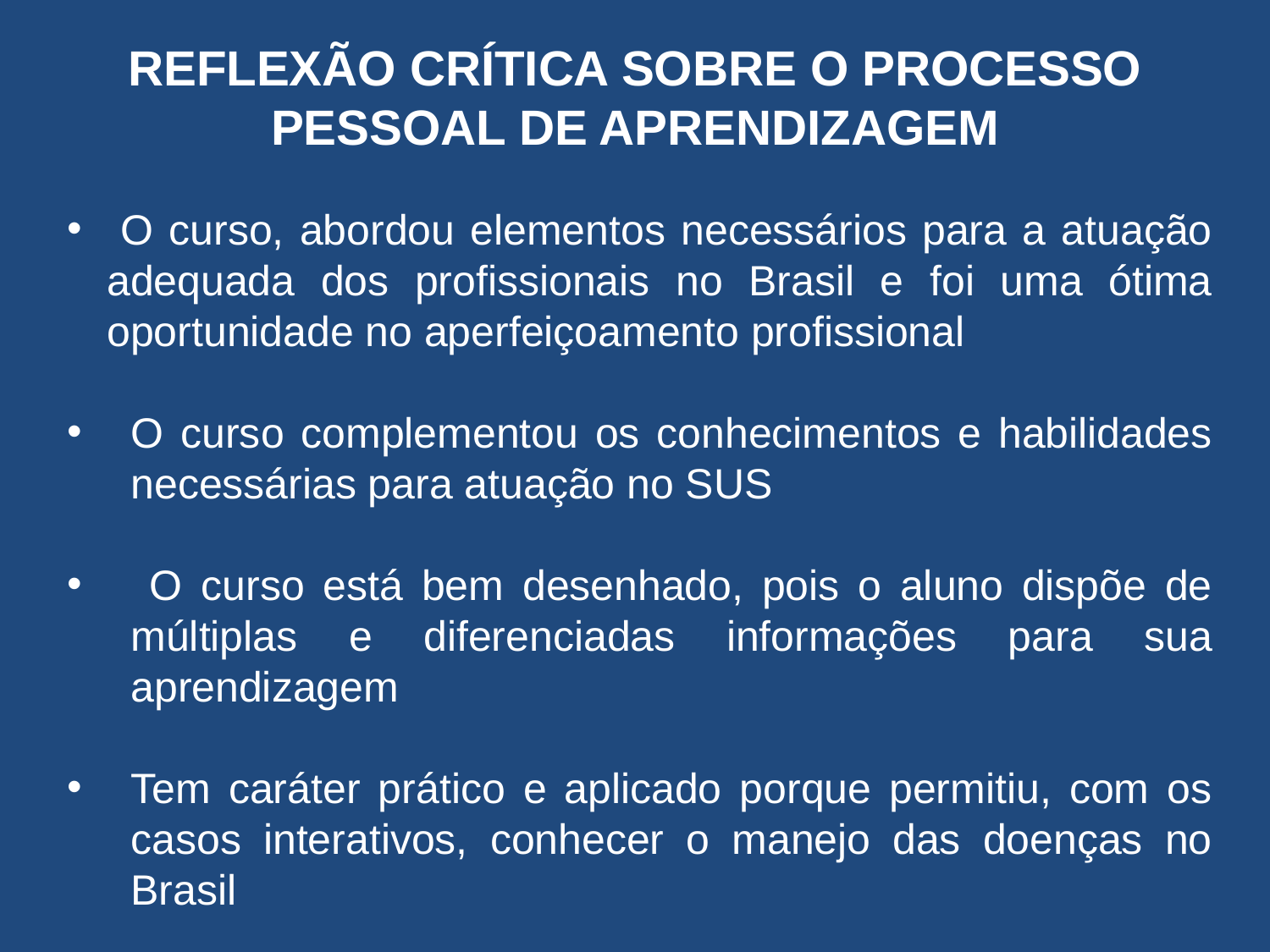

# REFLEXÃO CRÍTICA SOBRE O PROCESSO PESSOAL DE APRENDIZAGEM
 O curso, abordou elementos necessários para a atuação adequada dos profissionais no Brasil e foi uma ótima oportunidade no aperfeiçoamento profissional

O curso complementou os conhecimentos e habilidades necessárias para atuação no SUS

 O curso está bem desenhado, pois o aluno dispõe de múltiplas e diferenciadas informações para sua aprendizagem

Tem caráter prático e aplicado porque permitiu, com os casos interativos, conhecer o manejo das doenças no Brasil